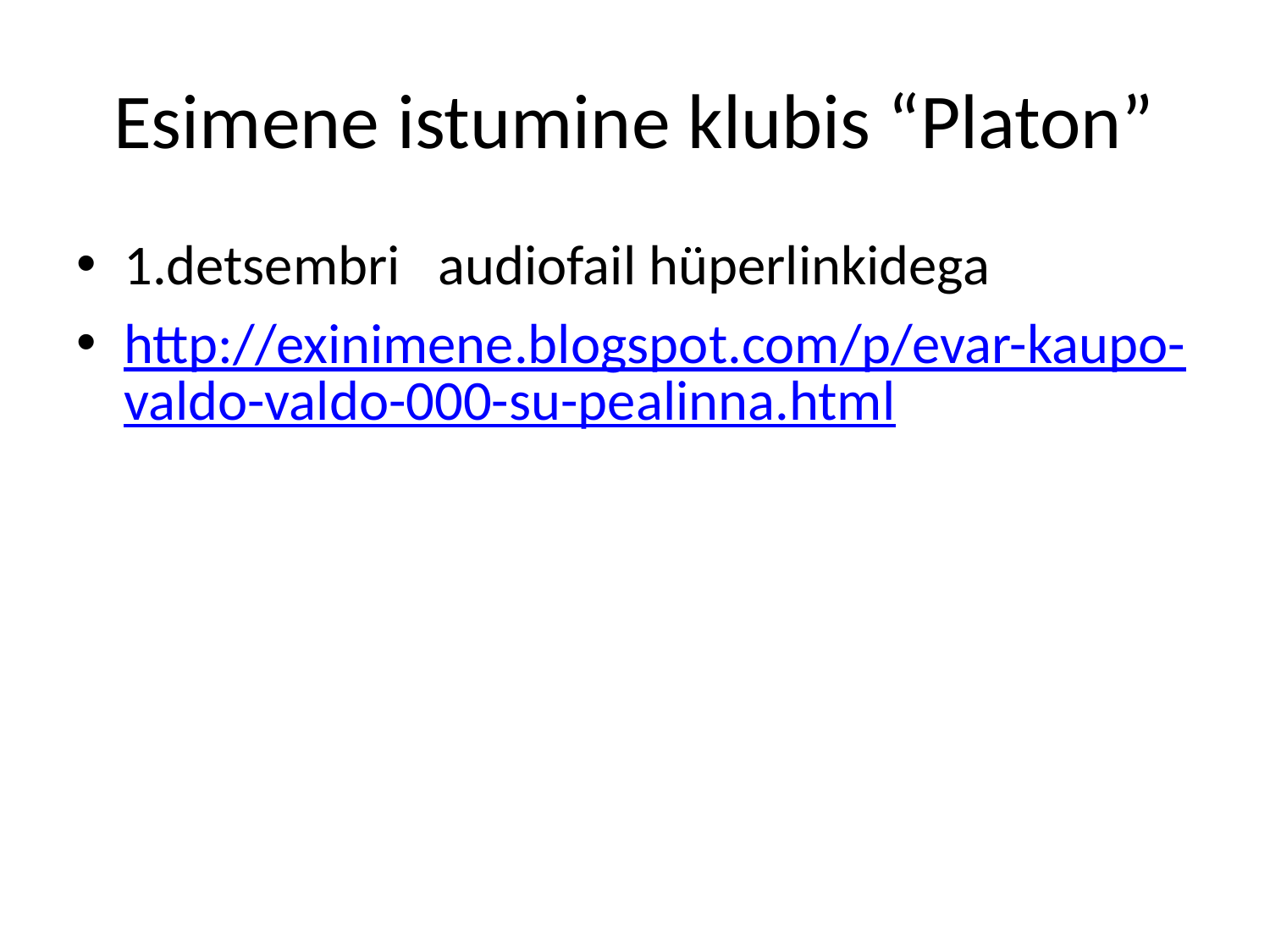

# Esimene istumine klubis “Platon”
1.detsembri   audiofail hüperlinkidega
http://exinimene.blogspot.com/p/evar-kaupo-valdo-valdo-000-su-pealinna.html